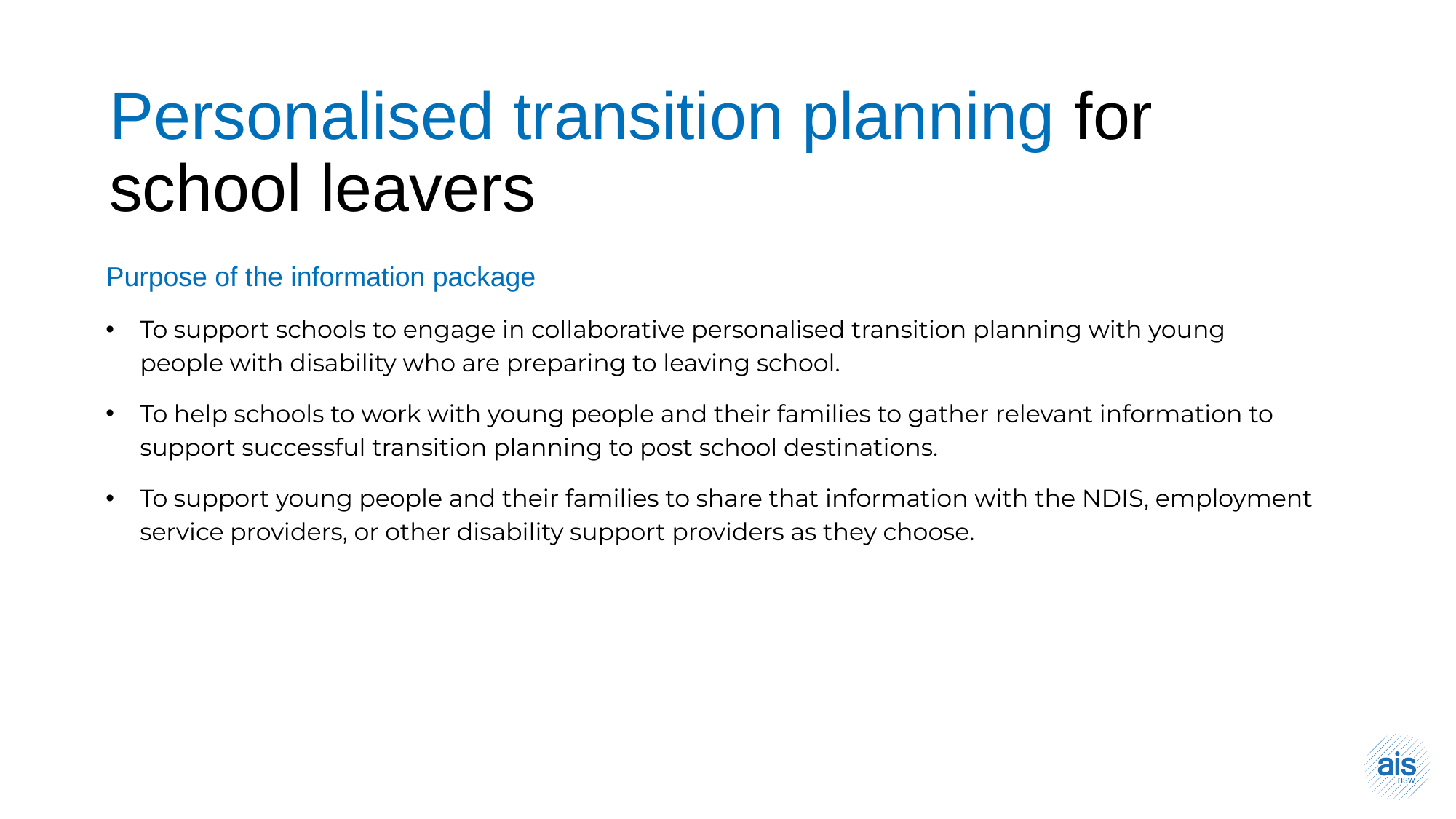

Personalised transition planning for school leavers
Purpose of the information package
To support schools to engage in collaborative personalised transition planning with young people with disability who are preparing to leaving school.
To help schools to work with young people and their families to gather relevant information to support successful transition planning to post school destinations.
To support young people and their families to share that information with the NDIS, employment service providers, or other disability support providers as they choose.